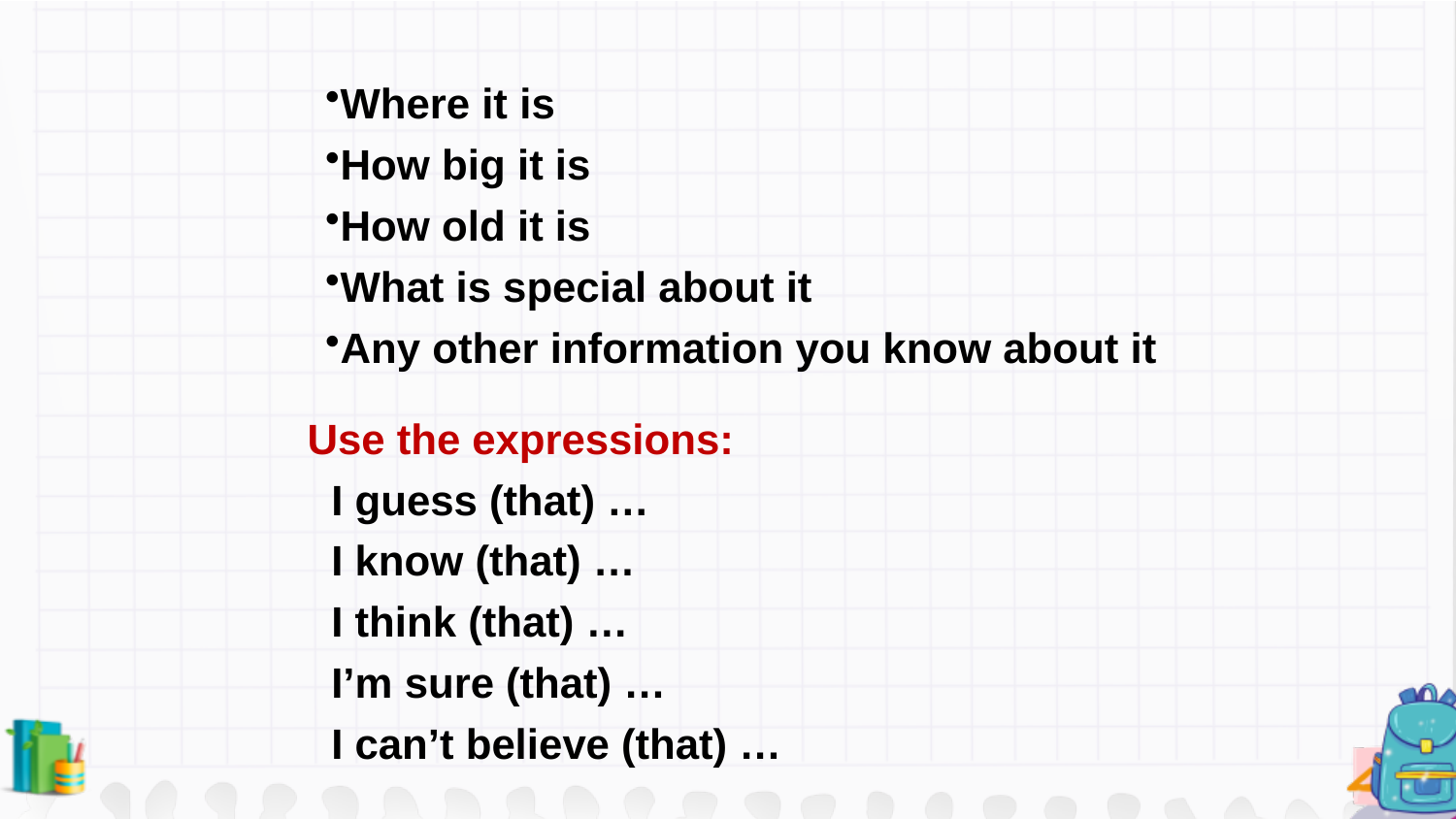

Where it is
How big it is
How old it is
What is special about it
Any other information you know about it
Use the expressions:
  I guess (that) …
  I know (that) …
  I think (that) …
  I’m sure (that) …
  I can’t believe (that) …